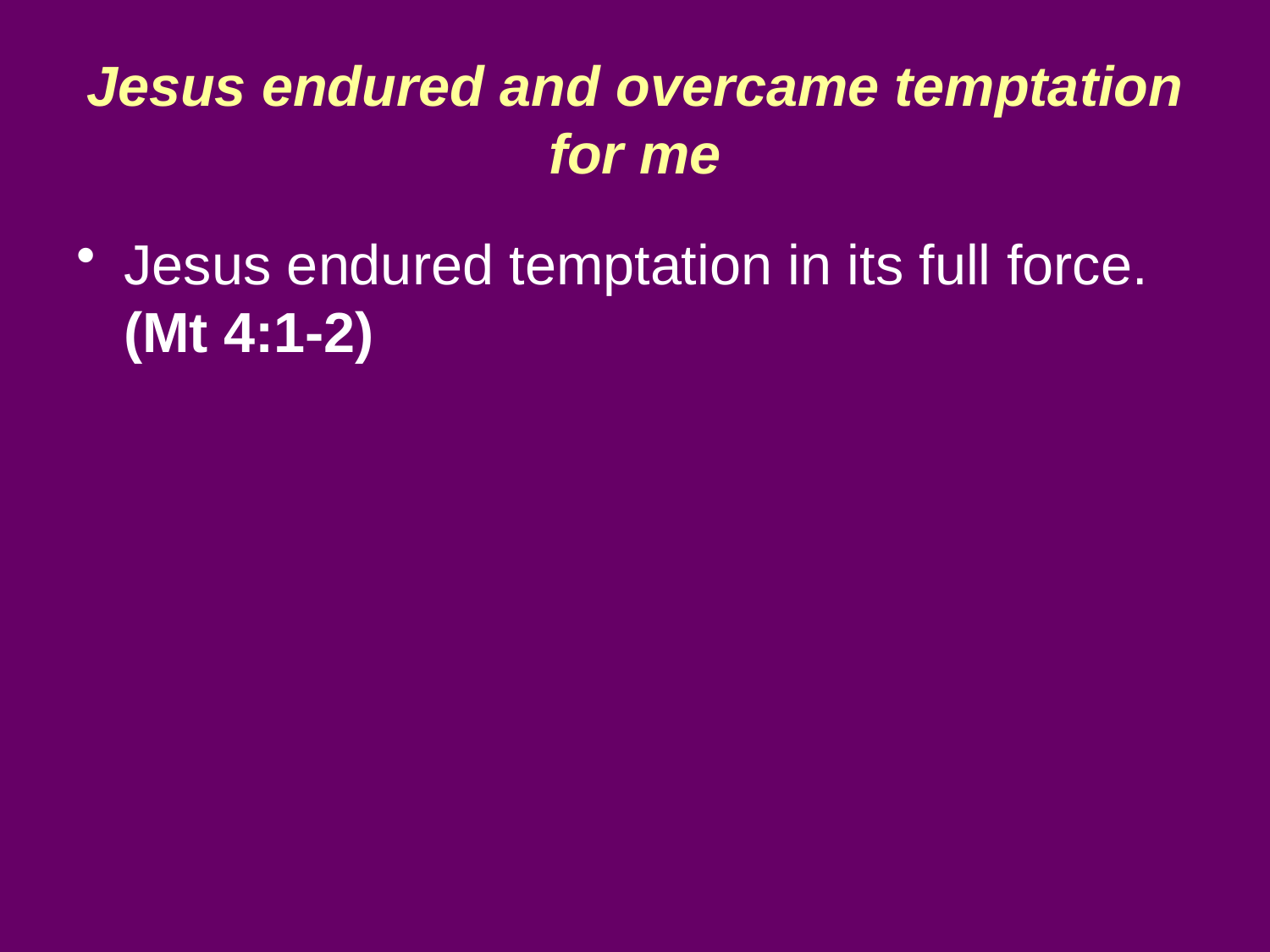

# Jesus endured and overcame temptation for me
Jesus endured temptation in its full force. (Mt 4:1-2)